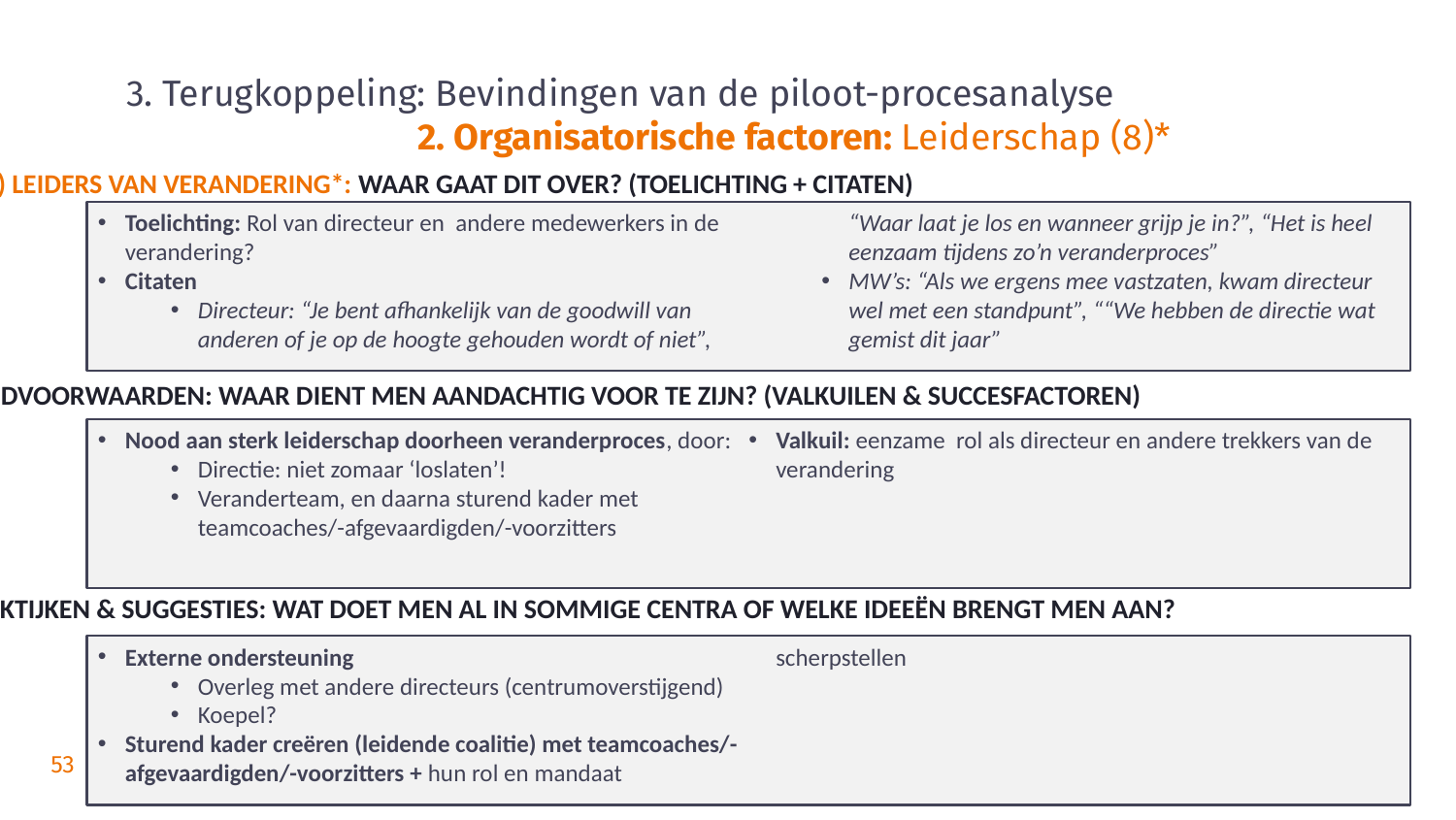

# 3. Terugkoppeling: Bevindingen van de piloot-procesanalyse 2. Organisatorische factoren: Leiderschap (8)*
8) Leiders van verandering*: Waar gaat dit over? (toelichting + citaten)
Toelichting: Rol van directeur en  andere medewerkers in de verandering?
Citaten
Directeur: “Je bent afhankelijk van de goodwill van anderen of je op de hoogte gehouden wordt of niet”, “Waar laat je los en wanneer grijp je in?”, “Het is heel eenzaam tijdens zo’n veranderproces”
MW’s: “Als we ergens mee vastzaten, kwam directeur wel met een standpunt”, ““We hebben de directie wat gemist dit jaar”
Randvoorwaarden: Waar dient men aandachtig voor te zijn? (valkuilen & succesfactoren)
Nood aan sterk leiderschap doorheen veranderproces, door:
Directie: niet zomaar ‘loslaten’!
Veranderteam, en daarna sturend kader met teamcoaches/-afgevaardigden/-voorzitters

Valkuil: eenzame  rol als directeur en andere trekkers van de verandering
Praktijken & suggesties: Wat doet men al in sommige centra of welke ideeën brengt men aan?
Externe ondersteuning
Overleg met andere directeurs (centrumoverstijgend)
Koepel?
Sturend kader creëren (leidende coalitie) met teamcoaches/-afgevaardigden/-voorzitters + hun rol en mandaat scherpstellen